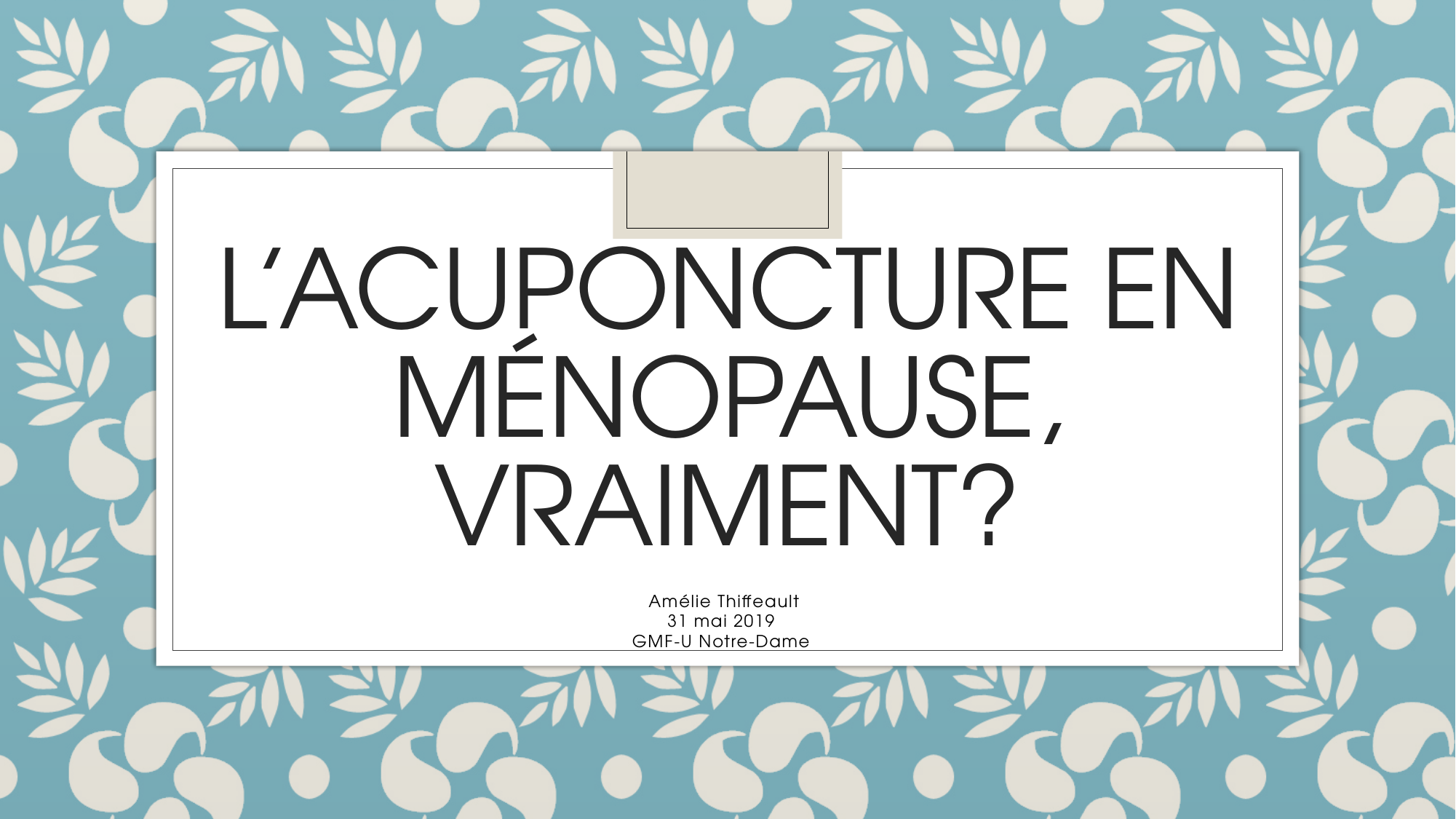

# L’acuponcture en ménopause, vraiment?
 Amélie Thiffeault
31 mai 2019
GMF-U Notre-Dame